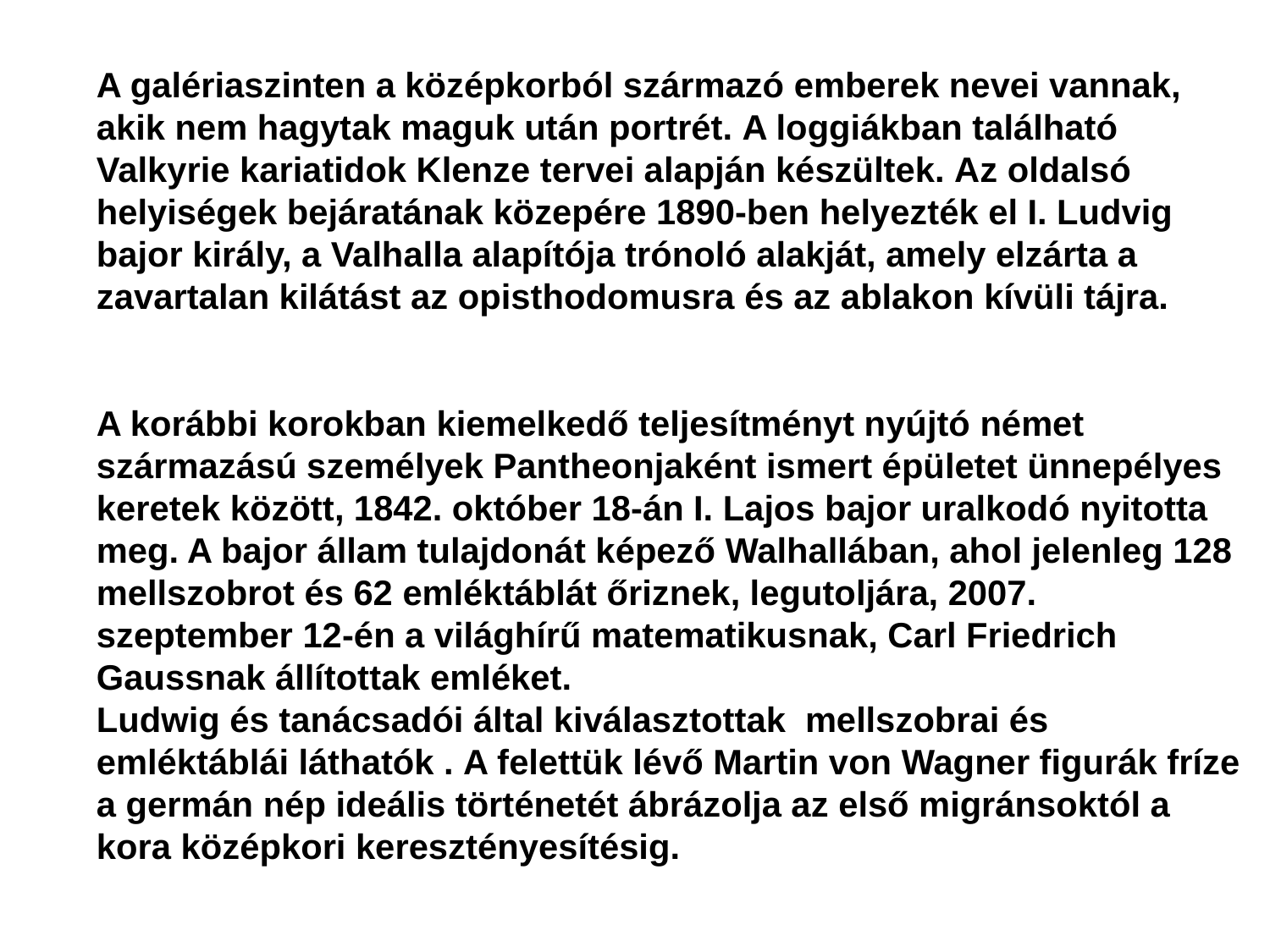

A galériaszinten a középkorból származó emberek nevei vannak, akik nem hagytak maguk után portrét. A loggiákban található Valkyrie kariatidok Klenze tervei alapján készültek. Az oldalsó helyiségek bejáratának közepére 1890-ben helyezték el I. Ludvig bajor király, a Valhalla alapítója trónoló alakját, amely elzárta a zavartalan kilátást az opisthodomusra és az ablakon kívüli tájra.

A korábbi korokban kiemelkedő teljesítményt nyújtó német származású személyek Pantheonjaként ismert épületet ünnepélyes keretek között, 1842. október 18-án I. Lajos bajor uralkodó nyitotta meg. A bajor állam tulajdonát képező Walhallában, ahol jelenleg 128 mellszobrot és 62 emléktáblát őriznek, legutoljára, 2007. szeptember 12-én a világhírű matematikusnak, Carl Friedrich Gaussnak állítottak emléket.
Ludwig és tanácsadói által kiválasztottak  mellszobrai és emléktáblái láthatók . A felettük lévő Martin von Wagner figurák fríze a germán nép ideális történetét ábrázolja az első migránsoktól a kora középkori keresztényesítésig.